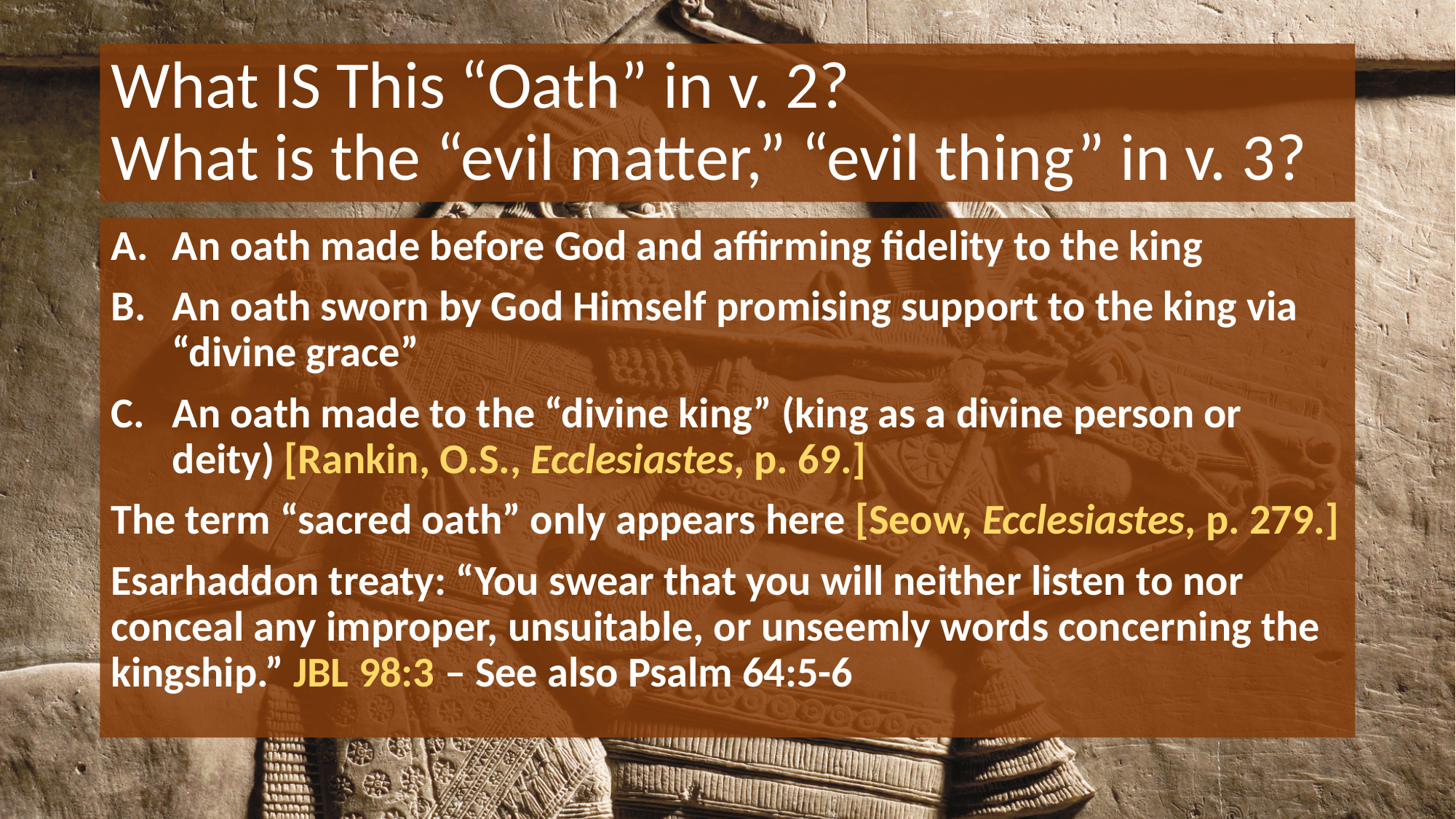

# What IS This “Oath” in v. 2? What is the “evil matter,” “evil thing” in v. 3?
An oath made before God and affirming fidelity to the king
An oath sworn by God Himself promising support to the king via “divine grace”
An oath made to the “divine king” (king as a divine person or deity) [Rankin, O.S., Ecclesiastes, p. 69.]
The term “sacred oath” only appears here [Seow, Ecclesiastes, p. 279.]
Esarhaddon treaty: “You swear that you will neither listen to nor conceal any improper, unsuitable, or unseemly words concerning the kingship.” JBL 98:3 – See also Psalm 64:5-6